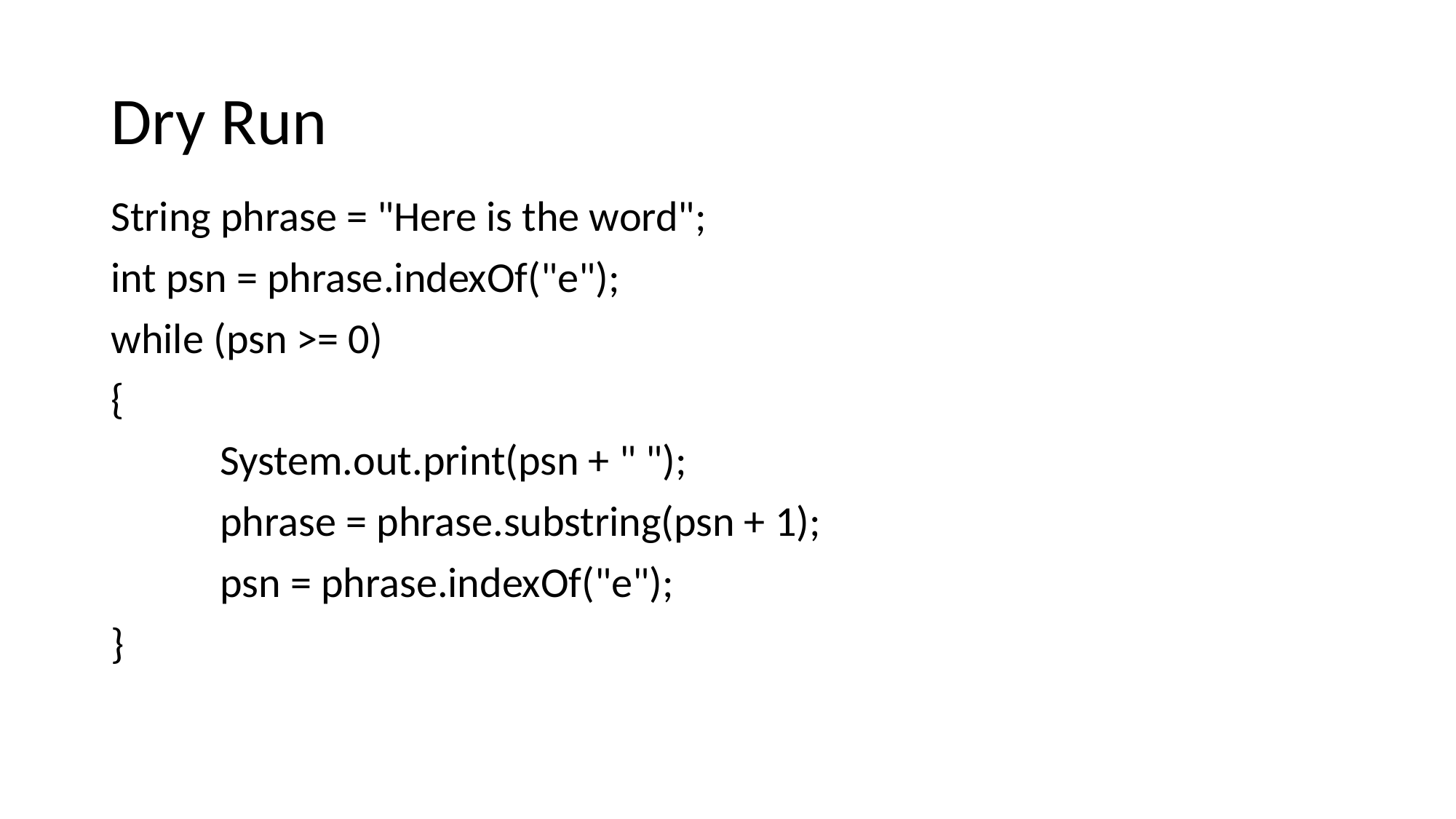

# Dry Run
String phrase = "Here is the word";
int psn = phrase.indexOf("e");
while (psn >= 0)
{
	System.out.print(psn + " ");
	phrase = phrase.substring(psn + 1);
	psn = phrase.indexOf("e");
}